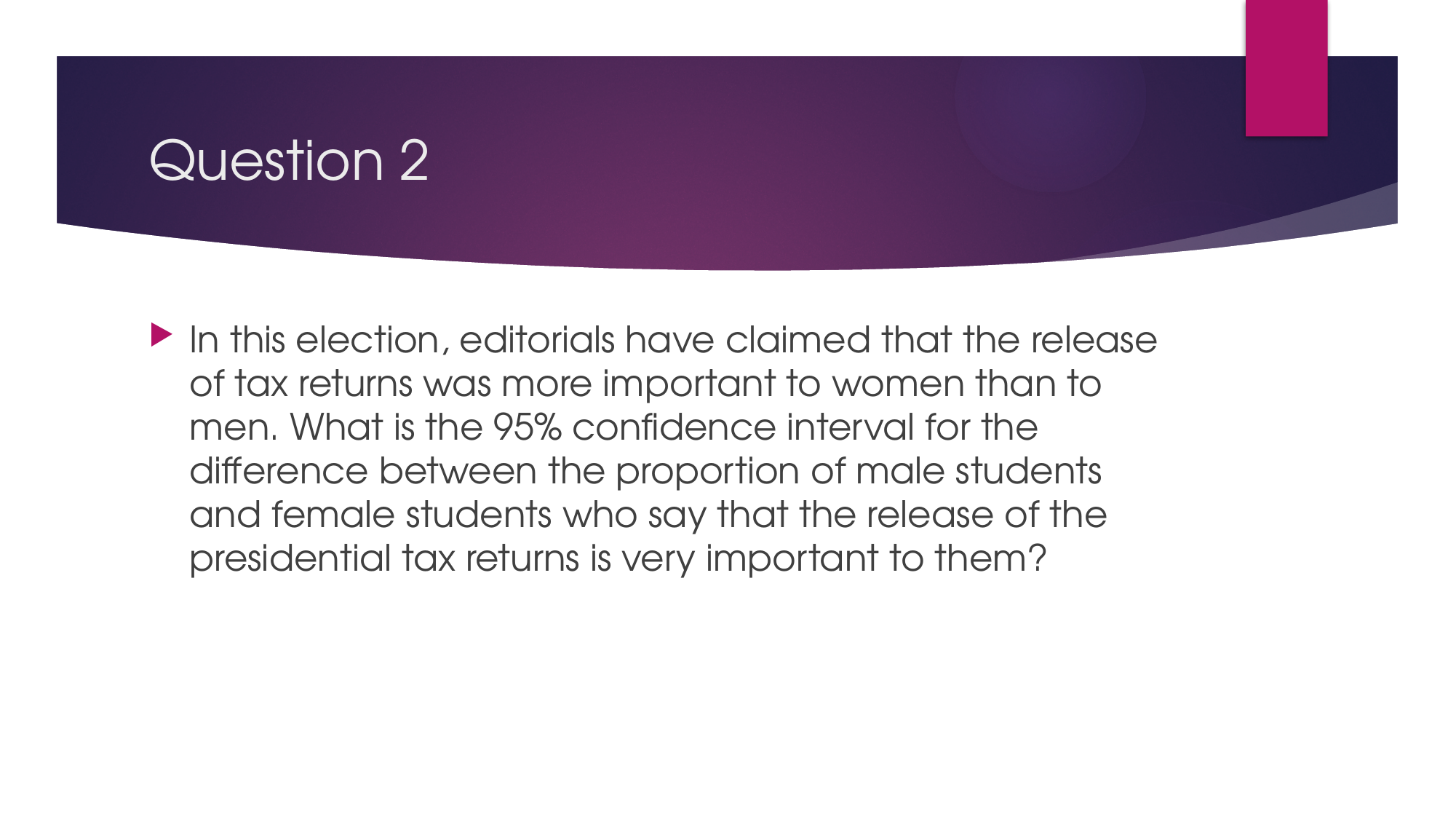

# Question 2
In this election, editorials have claimed that the release of tax returns was more important to women than to men. What is the 95% confidence interval for the difference between the proportion of male students and female students who say that the release of the presidential tax returns is very important to them?